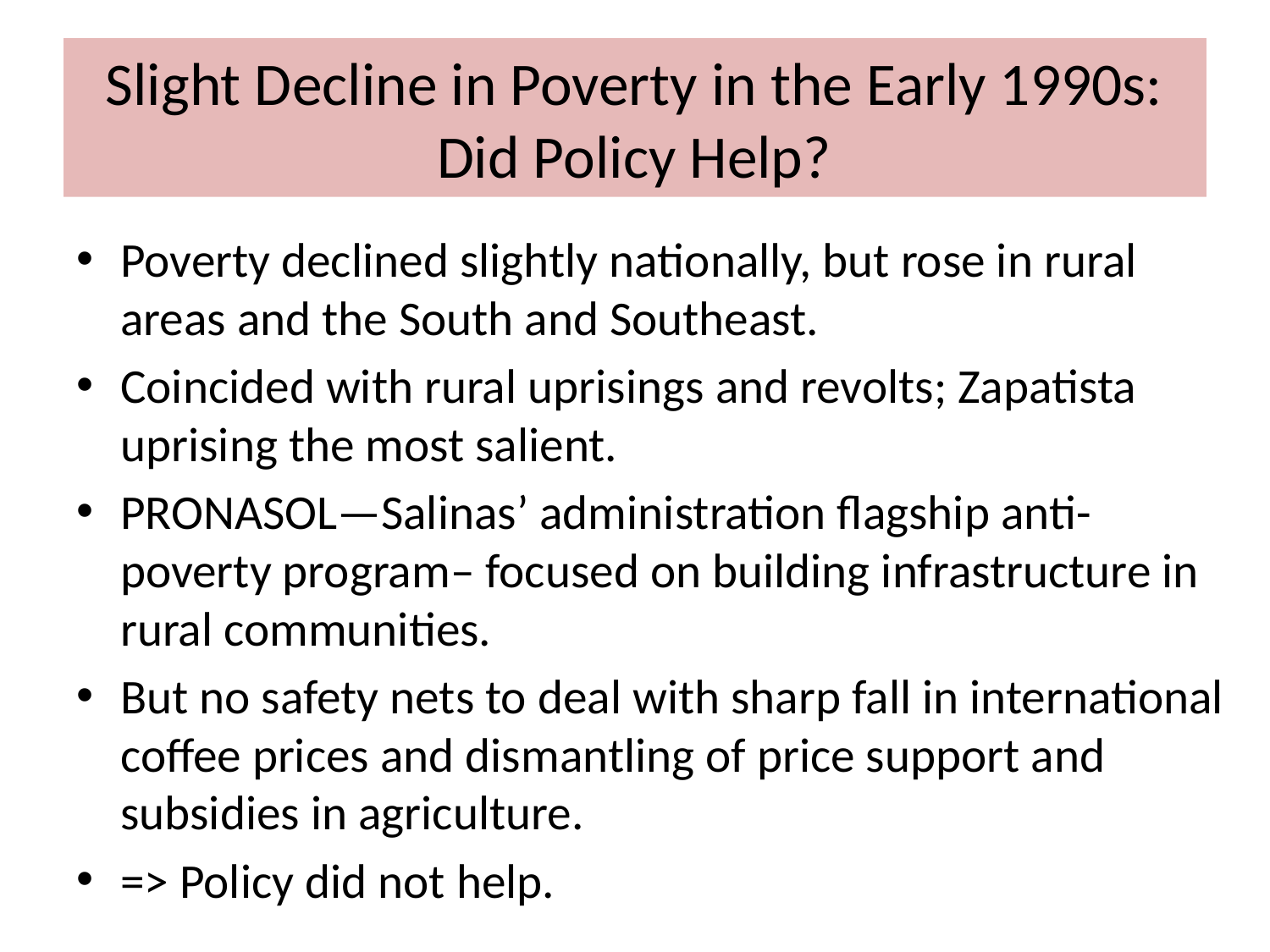

# Slight Decline in Poverty in the Early 1990s: Did Policy Help?
Poverty declined slightly nationally, but rose in rural areas and the South and Southeast.
Coincided with rural uprisings and revolts; Zapatista uprising the most salient.
PRONASOL—Salinas’ administration flagship anti-poverty program– focused on building infrastructure in rural communities.
But no safety nets to deal with sharp fall in international coffee prices and dismantling of price support and subsidies in agriculture.
=> Policy did not help.